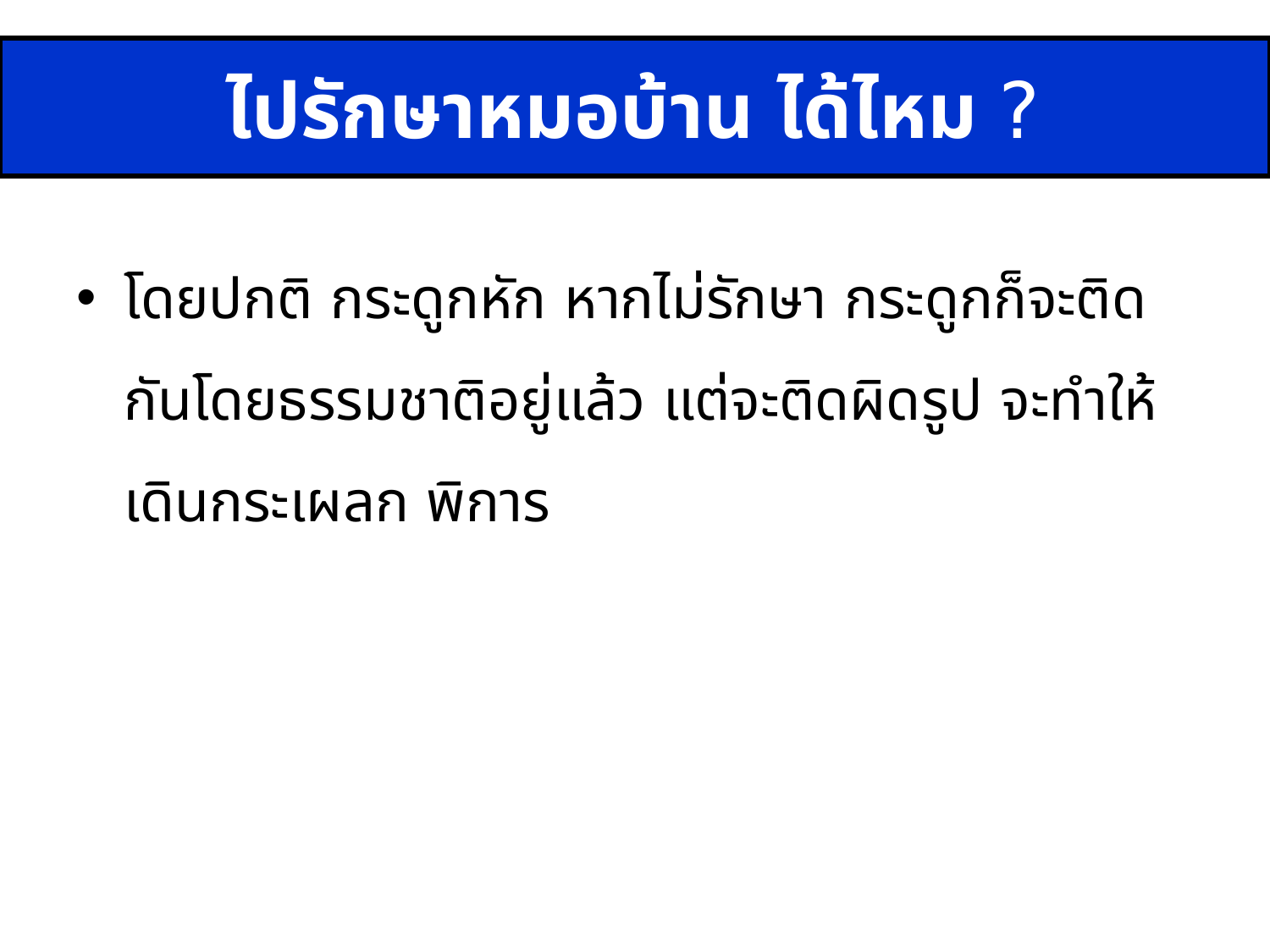

ไปรักษาหมอบ้าน ได้ไหม ?
โดยปกติ กระดูกหัก หากไม่รักษา กระดูกก็จะติดกันโดยธรรมชาติอยู่แล้ว แต่จะติดผิดรูป จะทำให้เดินกระเผลก พิการ